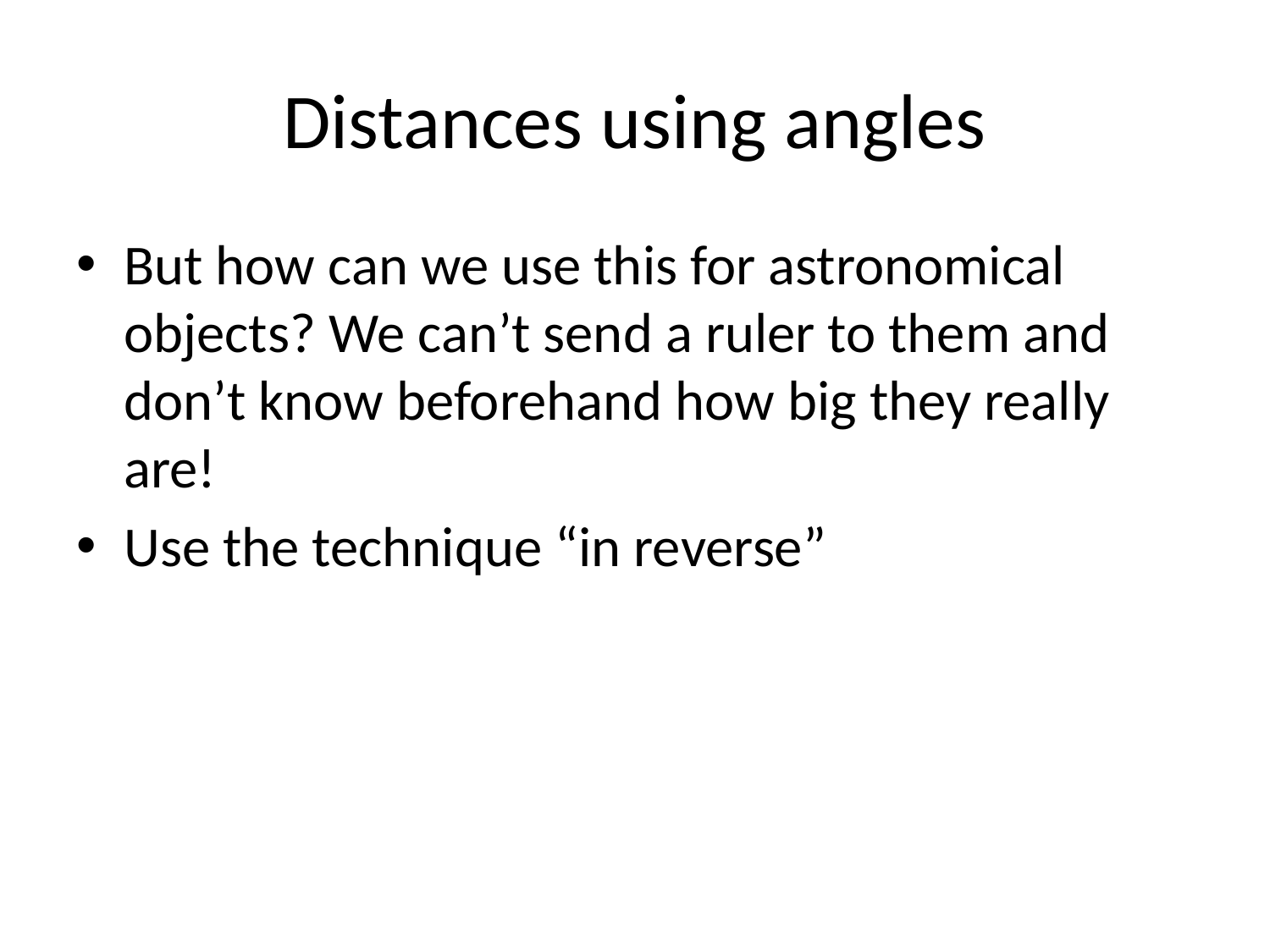

# Distances using angles
But how can we use this for astronomical objects? We can’t send a ruler to them and don’t know beforehand how big they really are!
Use the technique “in reverse”